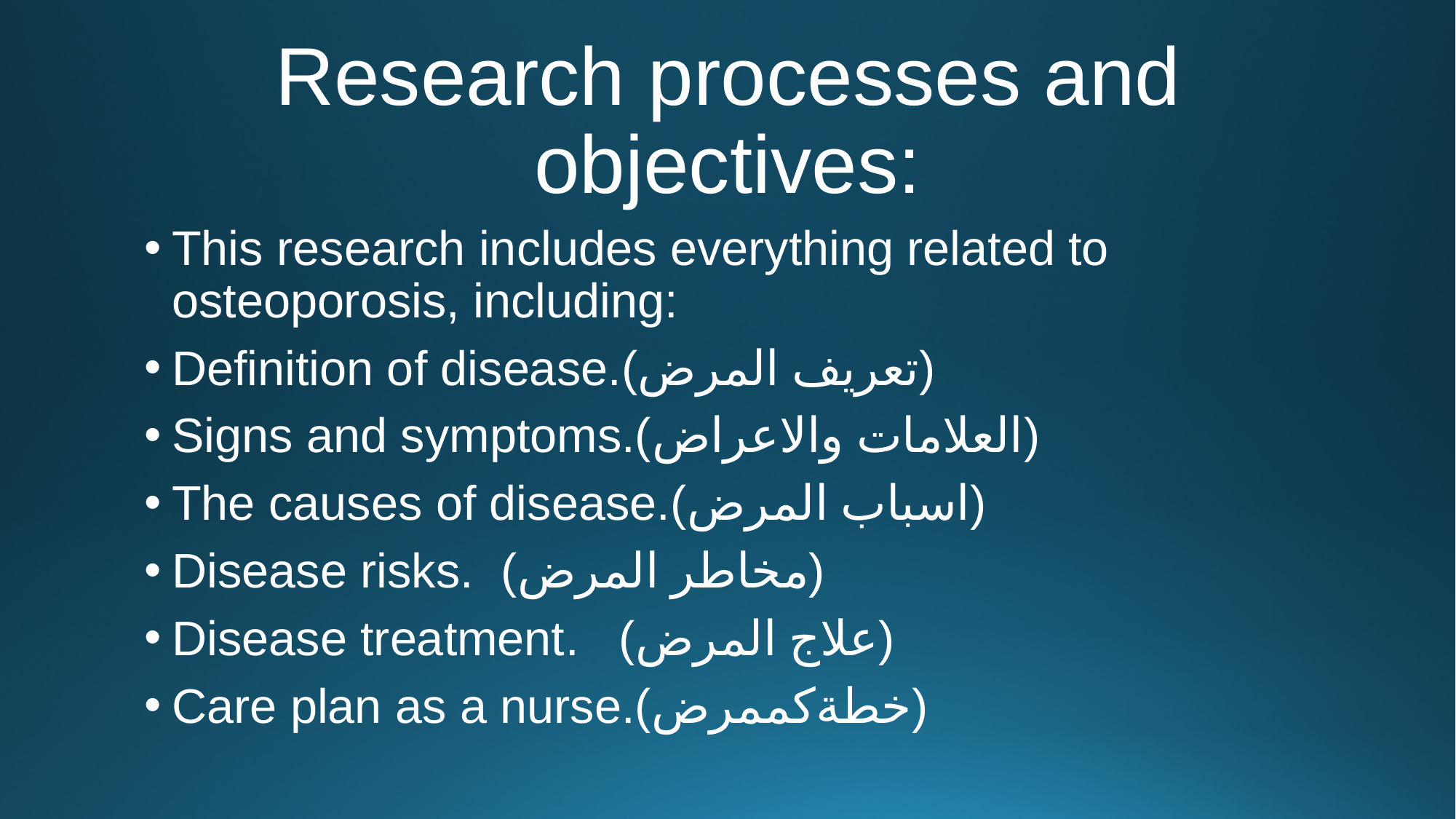

# Research processes and objectives:
This research includes everything related to osteoporosis, including:
Definition of disease.(تعريف المرض)
Signs and symptoms.(العلامات والاعراض)
The causes of disease.(اسباب المرض)
Disease risks.  (مخاطر المرض)
Disease treatment.   (علاج المرض)
Care plan as a nurse.(خطةكممرض)